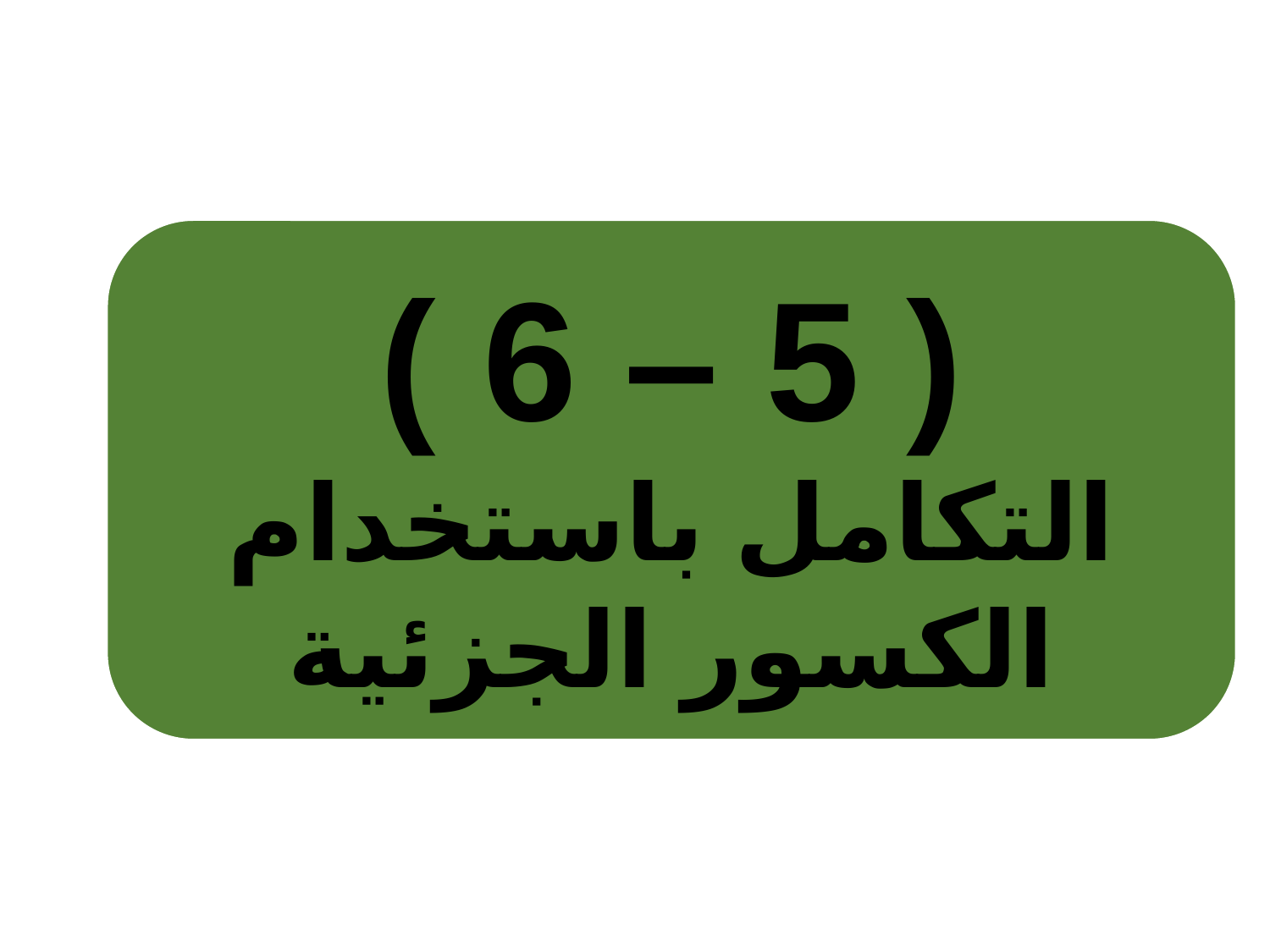

( 5 – 6 )
التكامل باستخدام الكسور الجزئية